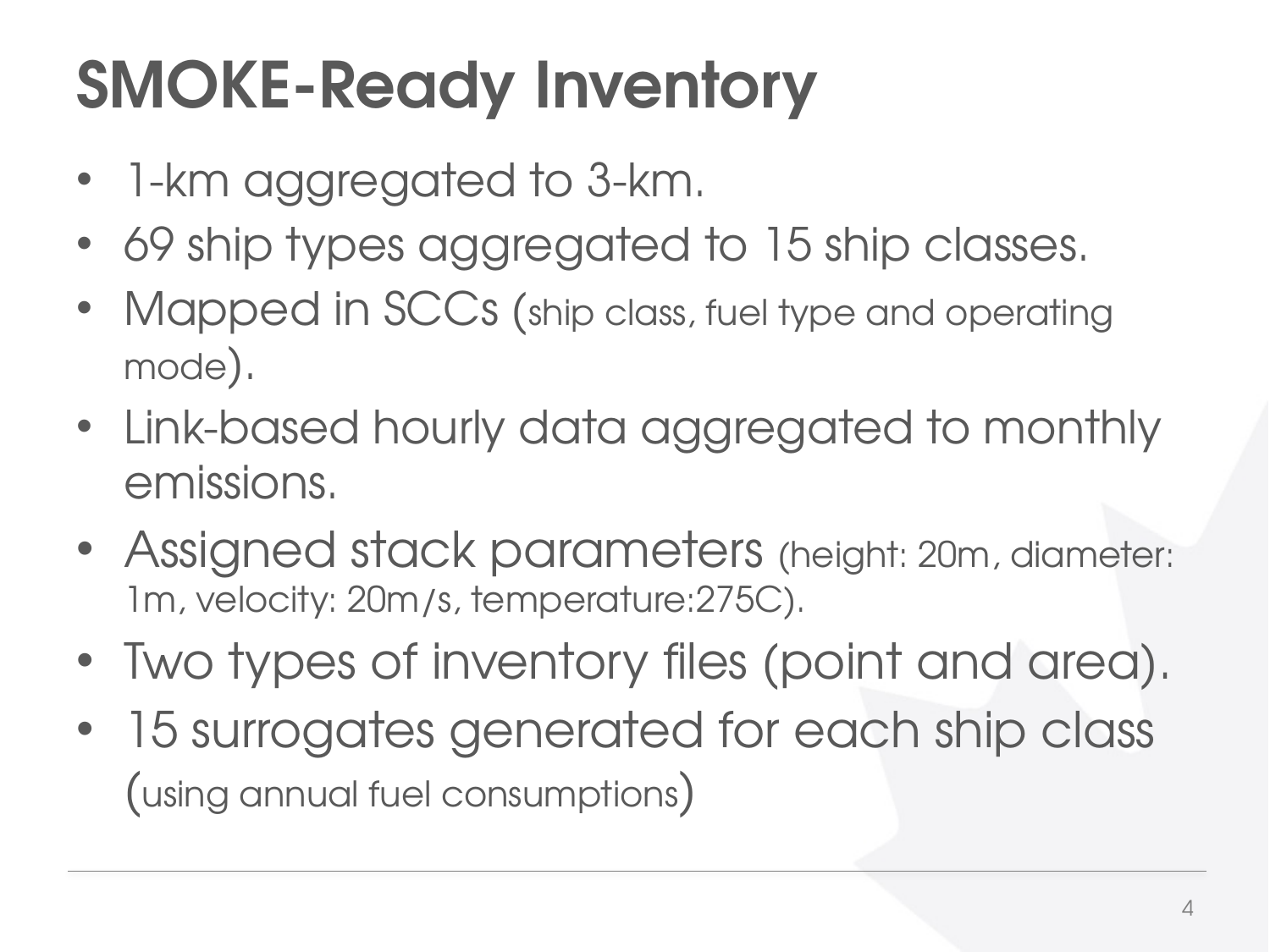

# SMOKE-Ready Inventory
1-km aggregated to 3-km.
69 ship types aggregated to 15 ship classes.
Mapped in SCCs (ship class, fuel type and operating mode).
Link-based hourly data aggregated to monthly emissions.
Assigned stack parameters (height: 20m, diameter: 1m, velocity: 20m/s, temperature:275C).
Two types of inventory files (point and area).
15 surrogates generated for each ship class (using annual fuel consumptions)

4